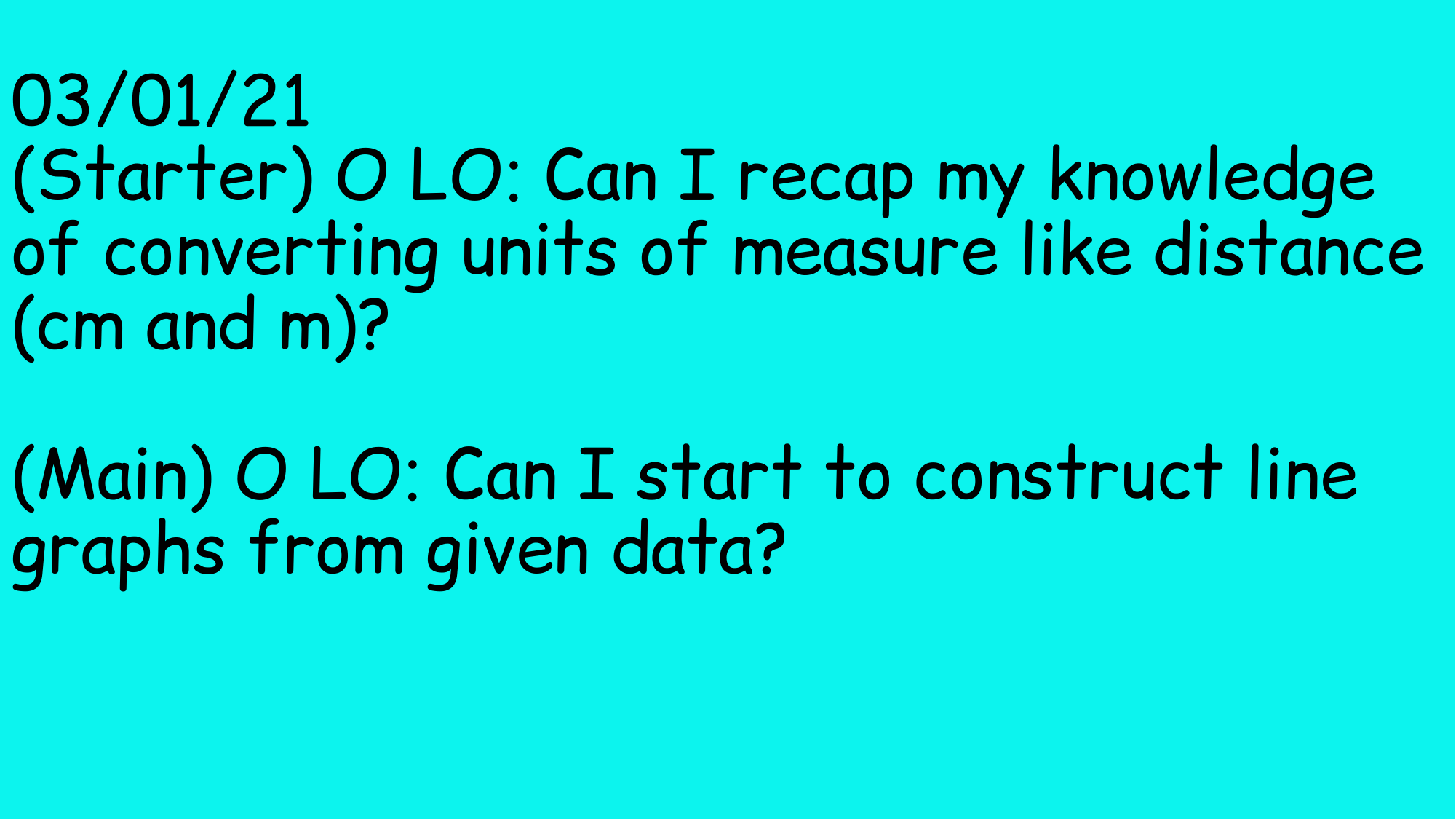

# 03/01/21 (Starter) O LO: Can I recap my knowledge of converting units of measure like distance (cm and m)? (Main) O LO: Can I start to construct line graphs from given data?